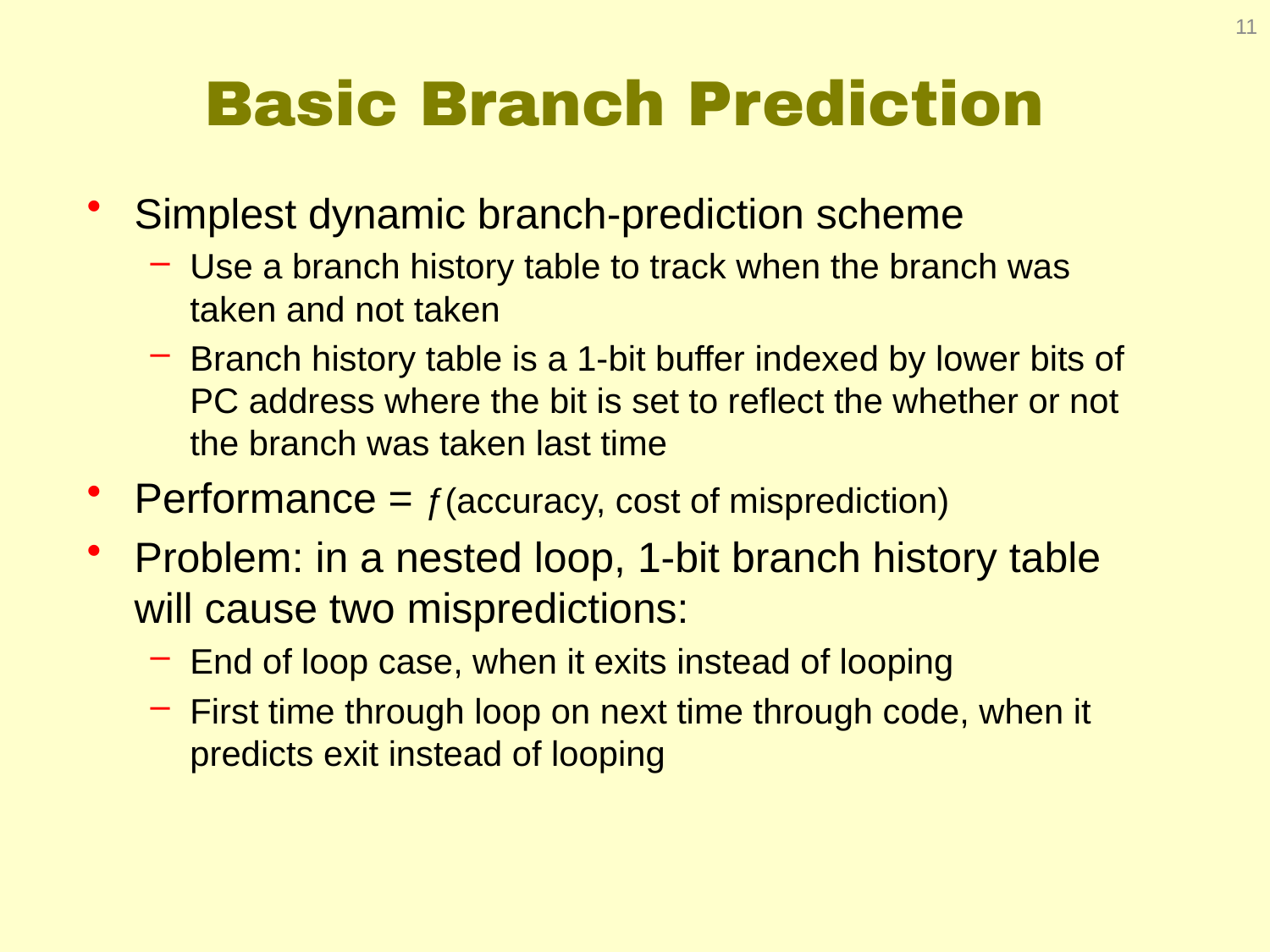

11
# Basic Branch Prediction
Simplest dynamic branch-prediction scheme
Use a branch history table to track when the branch was taken and not taken
Branch history table is a 1-bit buffer indexed by lower bits of PC address where the bit is set to reflect the whether or not the branch was taken last time
Performance = ƒ(accuracy, cost of misprediction)
Problem: in a nested loop, 1-bit branch history table will cause two mispredictions:
End of loop case, when it exits instead of looping
First time through loop on next time through code, when it predicts exit instead of looping